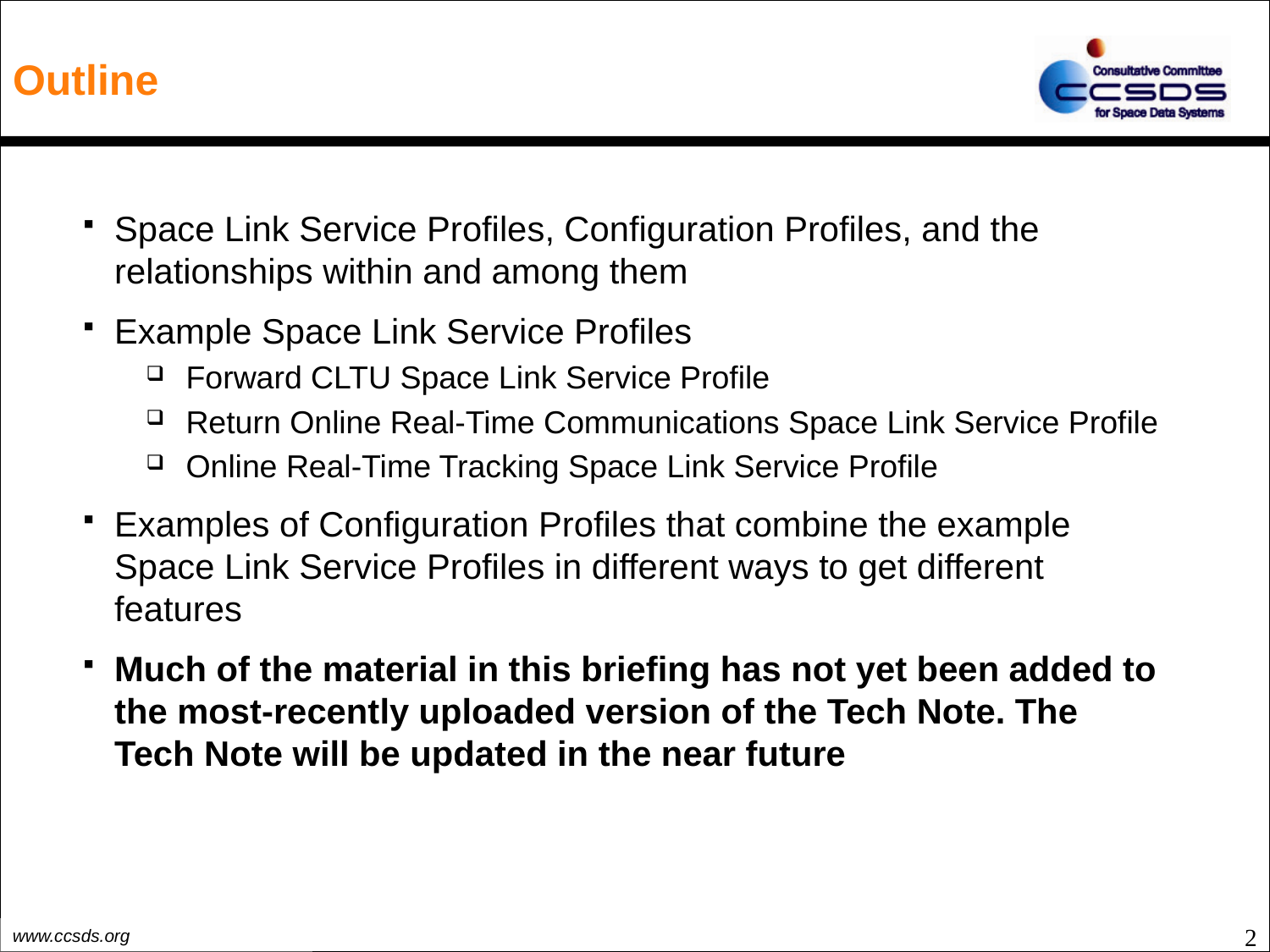

# Outline
Space Link Service Profiles, Configuration Profiles, and the relationships within and among them
Example Space Link Service Profiles
Forward CLTU Space Link Service Profile
Return Online Real-Time Communications Space Link Service Profile
Online Real-Time Tracking Space Link Service Profile
Examples of Configuration Profiles that combine the example Space Link Service Profiles in different ways to get different features
Much of the material in this briefing has not yet been added to the most-recently uploaded version of the Tech Note. The Tech Note will be updated in the near future

2